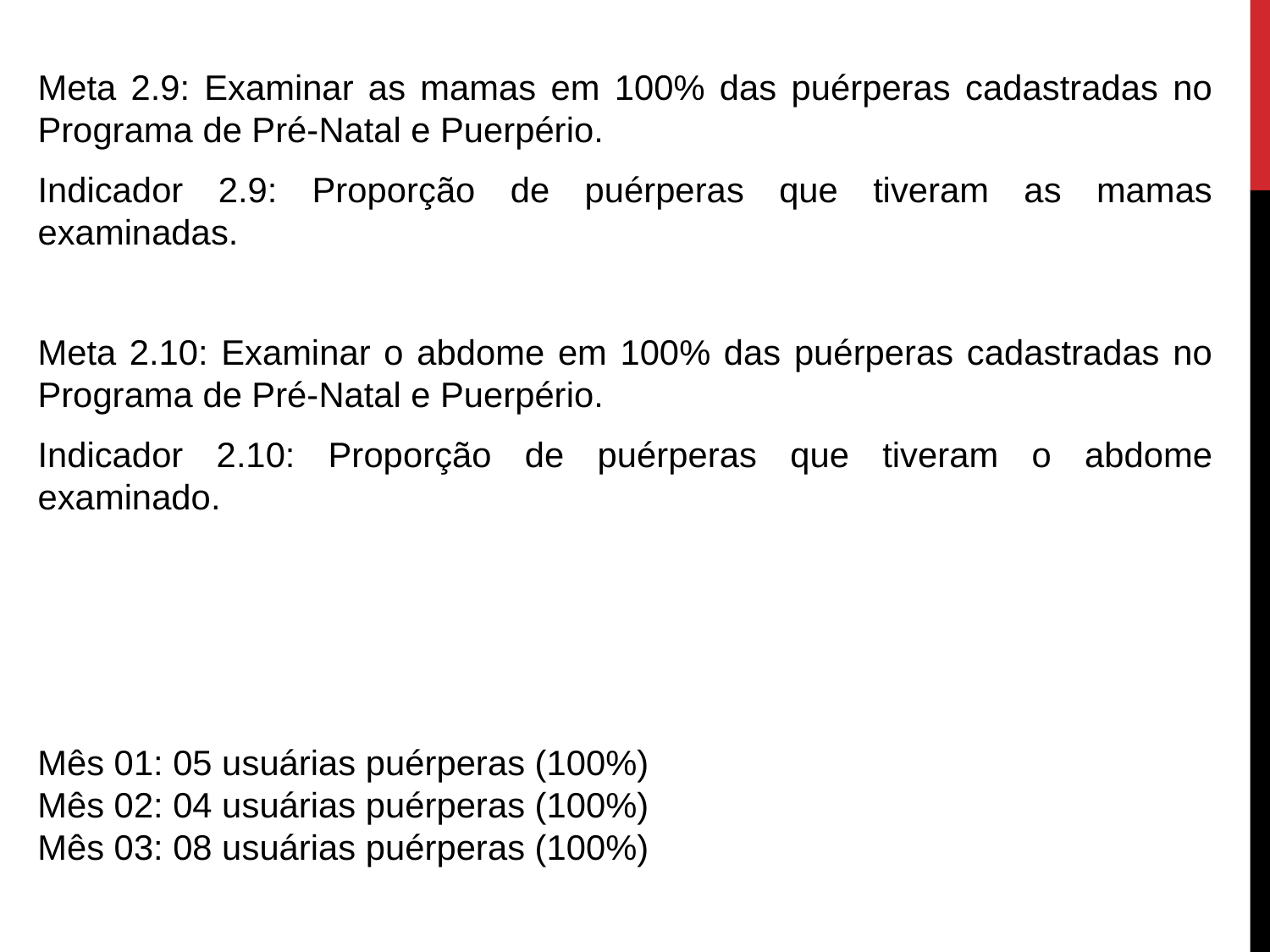

Meta 2.9: Examinar as mamas em 100% das puérperas cadastradas no Programa de Pré-Natal e Puerpério.
Indicador 2.9: Proporção de puérperas que tiveram as mamas examinadas.

Meta 2.10: Examinar o abdome em 100% das puérperas cadastradas no Programa de Pré-Natal e Puerpério.
Indicador 2.10: Proporção de puérperas que tiveram o abdome examinado.

Mês 01: 05 usuárias puérperas (100%)
Mês 02: 04 usuárias puérperas (100%)
Mês 03: 08 usuárias puérperas (100%)